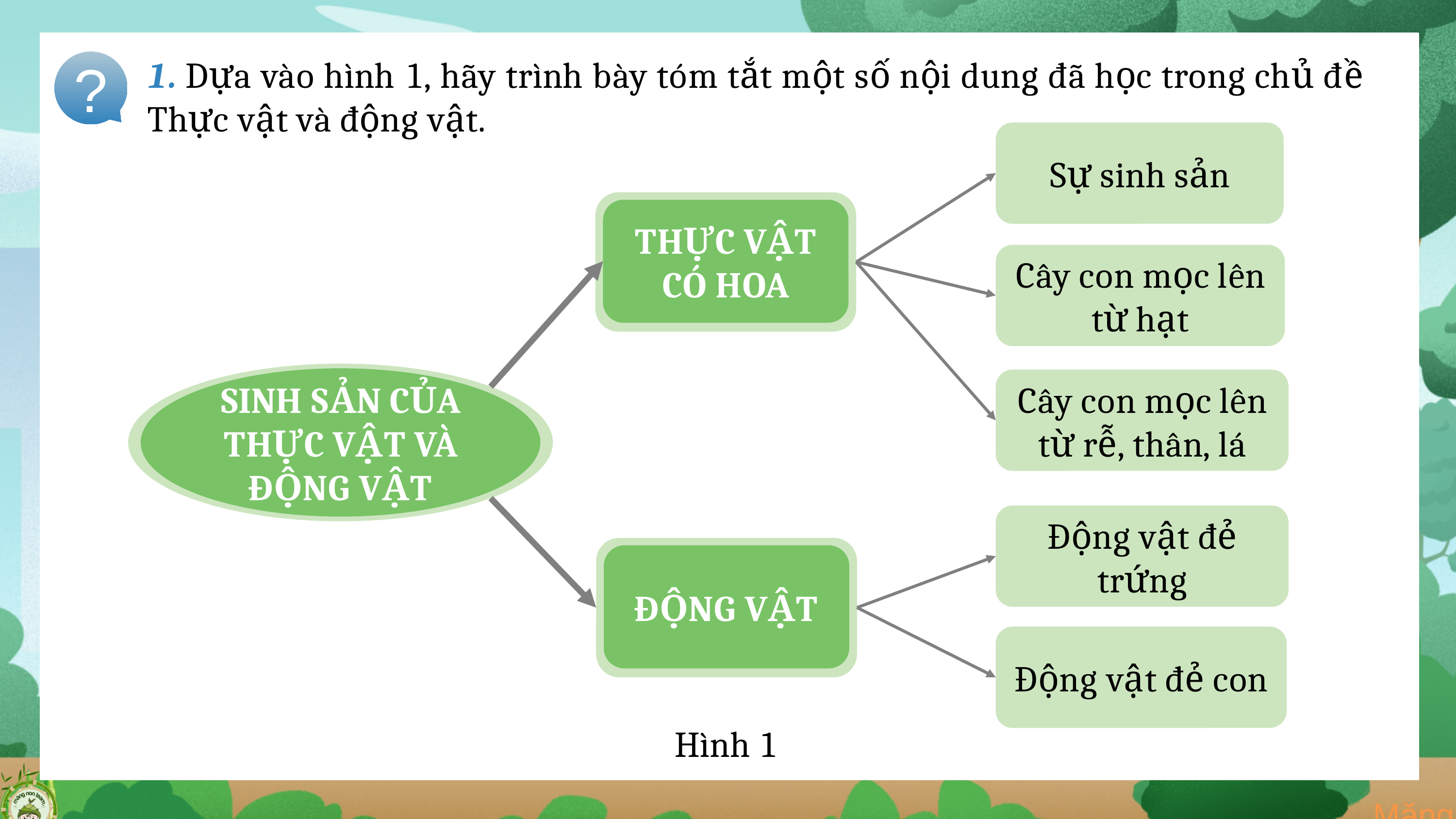

1. Dựa vào hình 1, hãy trình bày tóm tắt một số nội dung đã học trong chủ đề Thực vật và động vật.
?
Sự sinh sản

THỰC VẬT CÓ HOA
Cây con mọc lên từ hạt

SINH SẢN CỦA THỰC VẬT VÀ ĐỘNG VẬT
Cây con mọc lên từ rễ, thân, lá
Động vật đẻ trứng

ĐỘNG VẬT
Động vật đẻ con
Hình 1